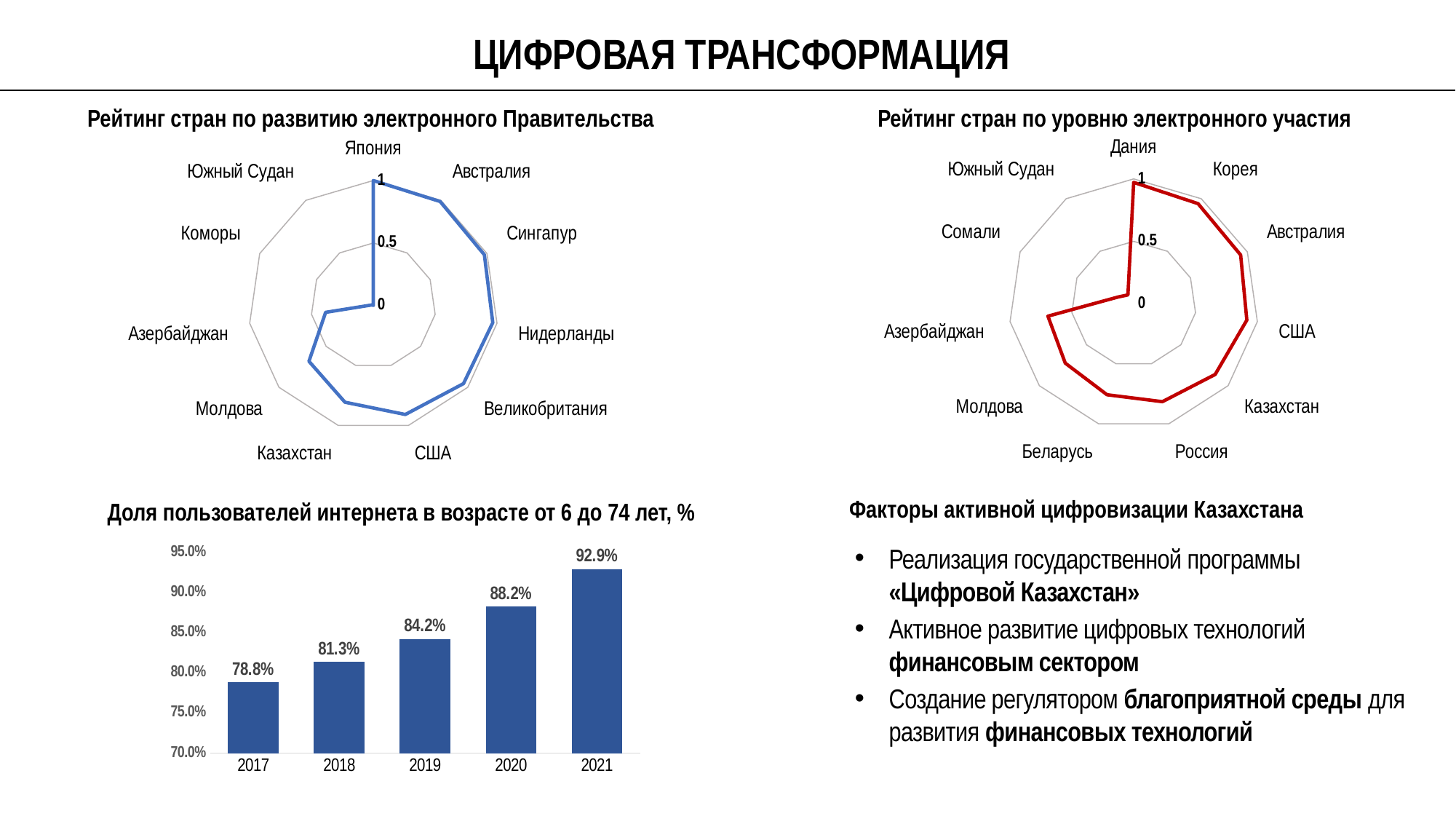

ЦИФРОВАЯ ТРАНСФОРМАЦИЯ
Рейтинг стран по уровню электронного участия
Рейтинг стран по развитию электронного Правительства

### Chart

| Category |  |
|---|---|
| Дания | 0.972 |
| Корея | 0.953 |
| Австралия | 0.941 |
| США | 0.915 |
| Казахстан | 0.863 |
| Россия | 0.816 |
| Беларусь | 0.758 |
| Молдова | 0.725 |
| Азербайджан  | 0.694 |
| Сомали | 0.134 |
| Южный Судан | 0.085 |

### Chart

| Category |  |
|---|---|
| Япония | 1.0 |
| Австралия | 0.989 |
| Сингапур | 0.977 |
| Нидерланды | 0.966 |
| Великобритания | 0.955 |
| США | 0.909 |
| Казахстан | 0.807 |
| Молдова | 0.682 |
| Азербайджан | 0.386 |
| Коморы | 0.011 |
| Южный Судан | 0.0 |
Факторы активной цифровизации Казахстана
Доля пользователей интернета в возрасте от 6 до 74 лет, %

### Chart

| Category |  |
|---|---|
| 2017 | 0.788 |
| 2018 | 0.813 |
| 2019 | 0.842 |
| 2020 | 0.882 |
| 2021 | 0.929 |
Реализация государственной программы «Цифровой Казахстан»
Активное развитие цифровых технологий финансовым сектором
Создание регулятором благоприятной среды для развития финансовых технологий